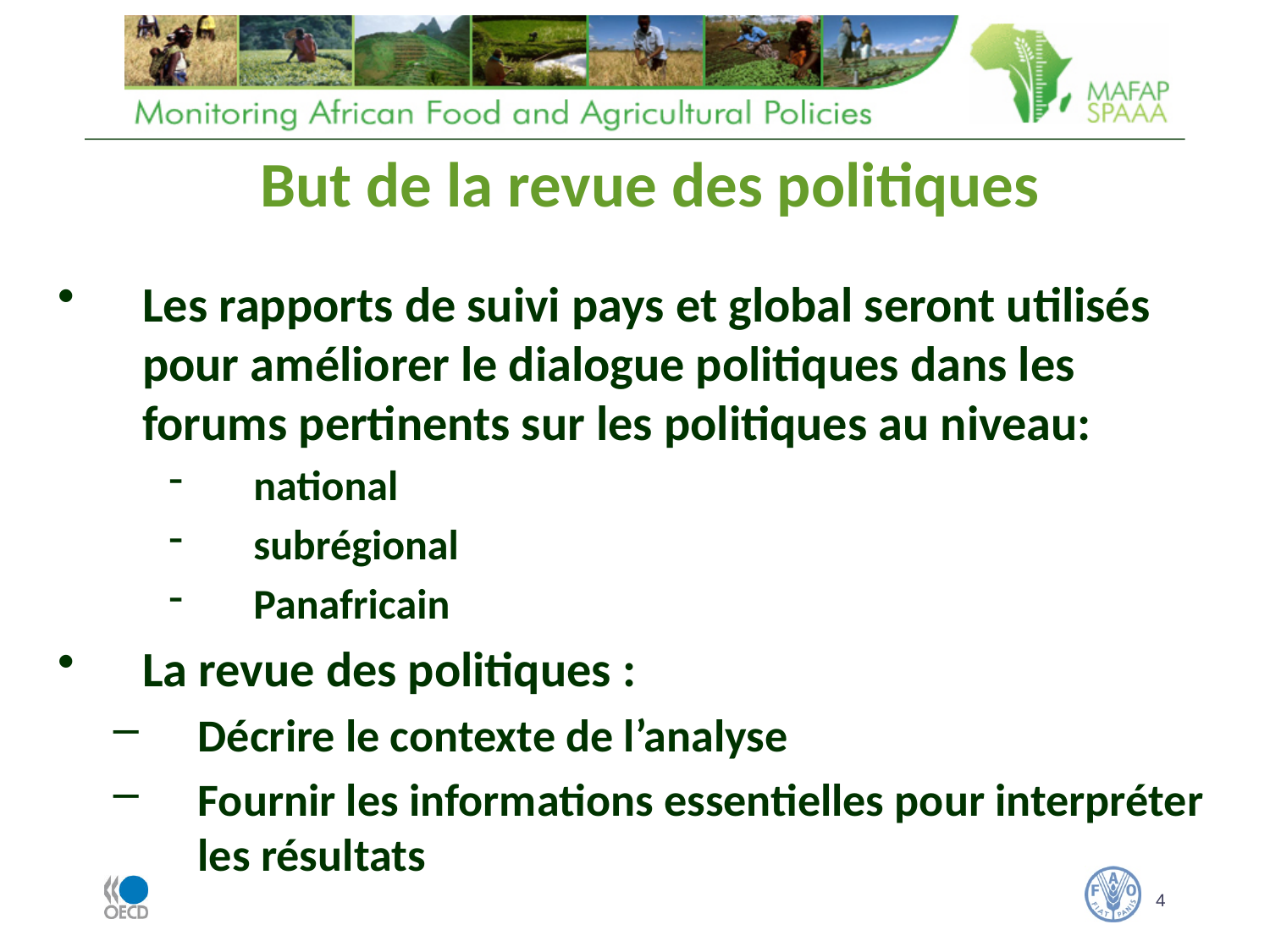

But de la revue des politiques
Les rapports de suivi pays et global seront utilisés pour améliorer le dialogue politiques dans les forums pertinents sur les politiques au niveau:
national
subrégional
Panafricain
La revue des politiques :
Décrire le contexte de l’analyse
Fournir les informations essentielles pour interpréter les résultats
									4